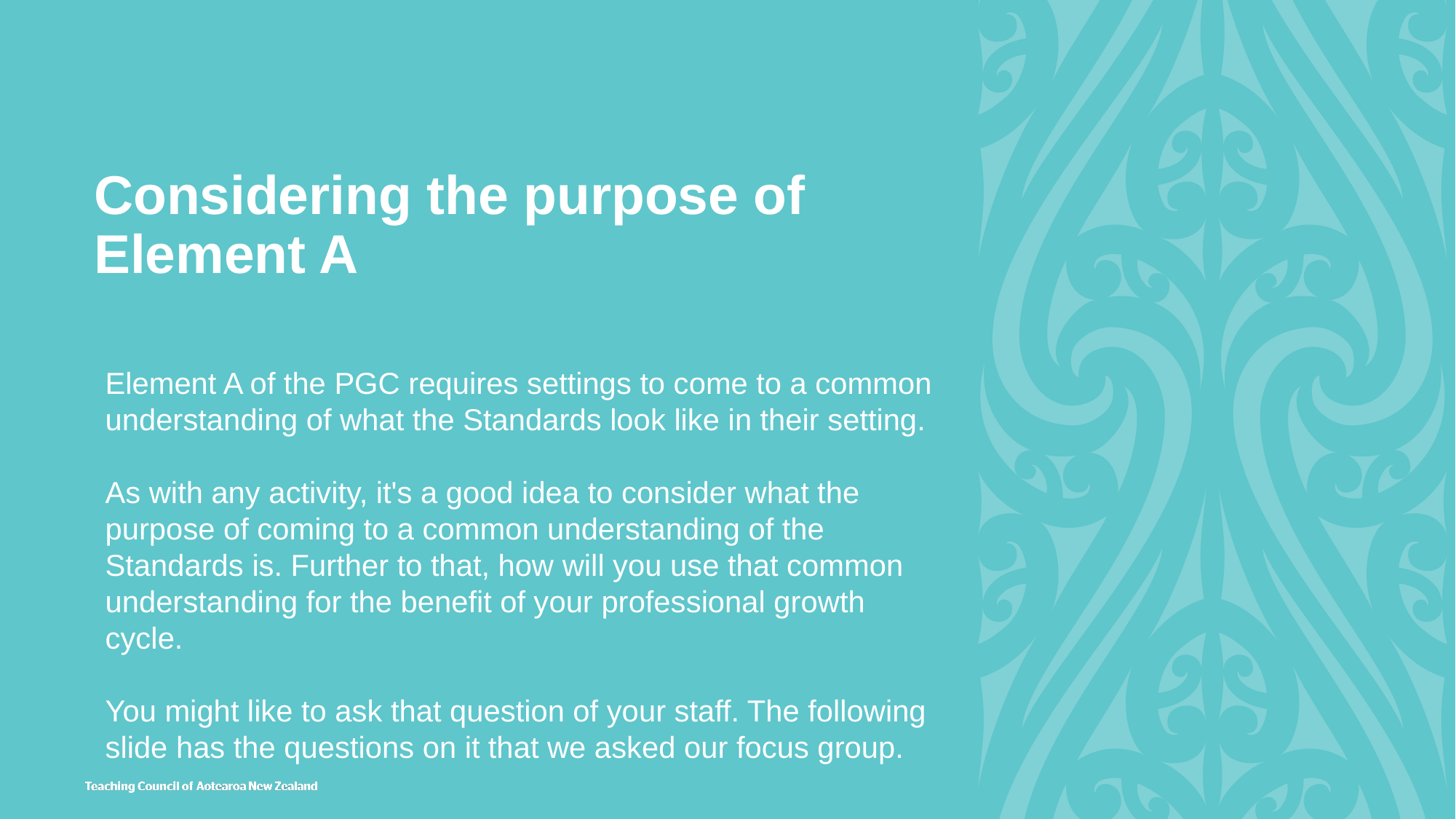

# Considering the purpose of Element A
Element A of the PGC requires settings to come to a common understanding of what the Standards look like in their setting.

As with any activity, it's a good idea to consider what the purpose of coming to a common understanding of the Standards is. Further to that, how will you use that common understanding for the benefit of your professional growth cycle.

You might like to ask that question of your staff. The following slide has the questions on it that we asked our focus group.